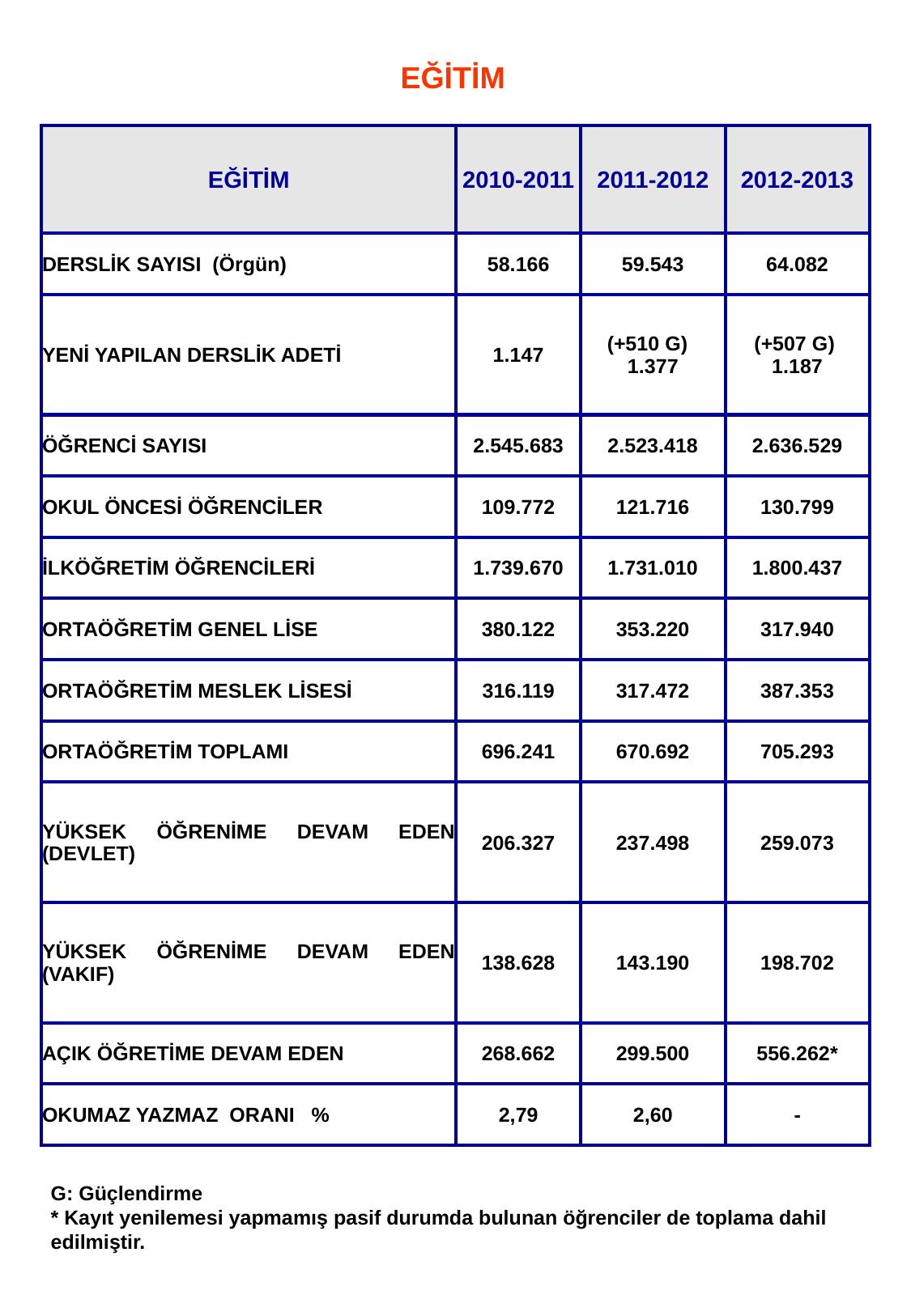

19
# EĞİTİM
| EĞİTİM | 2010-2011 | 2011-2012 | 2012-2013 |
| --- | --- | --- | --- |
| DERSLİK SAYISI (Örgün) | 58.166 | 59.543 | 64.082 |
| YENİ YAPILAN DERSLİK ADETİ | 1.147 | (+510 G) 1.377 | (+507 G) 1.187 |
| ÖĞRENCİ SAYISI | 2.545.683 | 2.523.418 | 2.636.529 |
| OKUL ÖNCESİ ÖĞRENCİLER | 109.772 | 121.716 | 130.799 |
| İLKÖĞRETİM ÖĞRENCİLERİ | 1.739.670 | 1.731.010 | 1.800.437 |
| ORTAÖĞRETİM GENEL LİSE | 380.122 | 353.220 | 317.940 |
| ORTAÖĞRETİM MESLEK LİSESİ | 316.119 | 317.472 | 387.353 |
| ORTAÖĞRETİM TOPLAMI | 696.241 | 670.692 | 705.293 |
| YÜKSEK ÖĞRENİME DEVAM EDEN (DEVLET) | 206.327 | 237.498 | 259.073 |
| YÜKSEK ÖĞRENİME DEVAM EDEN (VAKIF) | 138.628 | 143.190 | 198.702 |
| AÇIK ÖĞRETİME DEVAM EDEN | 268.662 | 299.500 | 556.262\* |
| OKUMAZ YAZMAZ ORANI % | 2,79 | 2,60 | - |
G: Güçlendirme
* Kayıt yenilemesi yapmamış pasif durumda bulunan öğrenciler de toplama dahil edilmiştir.